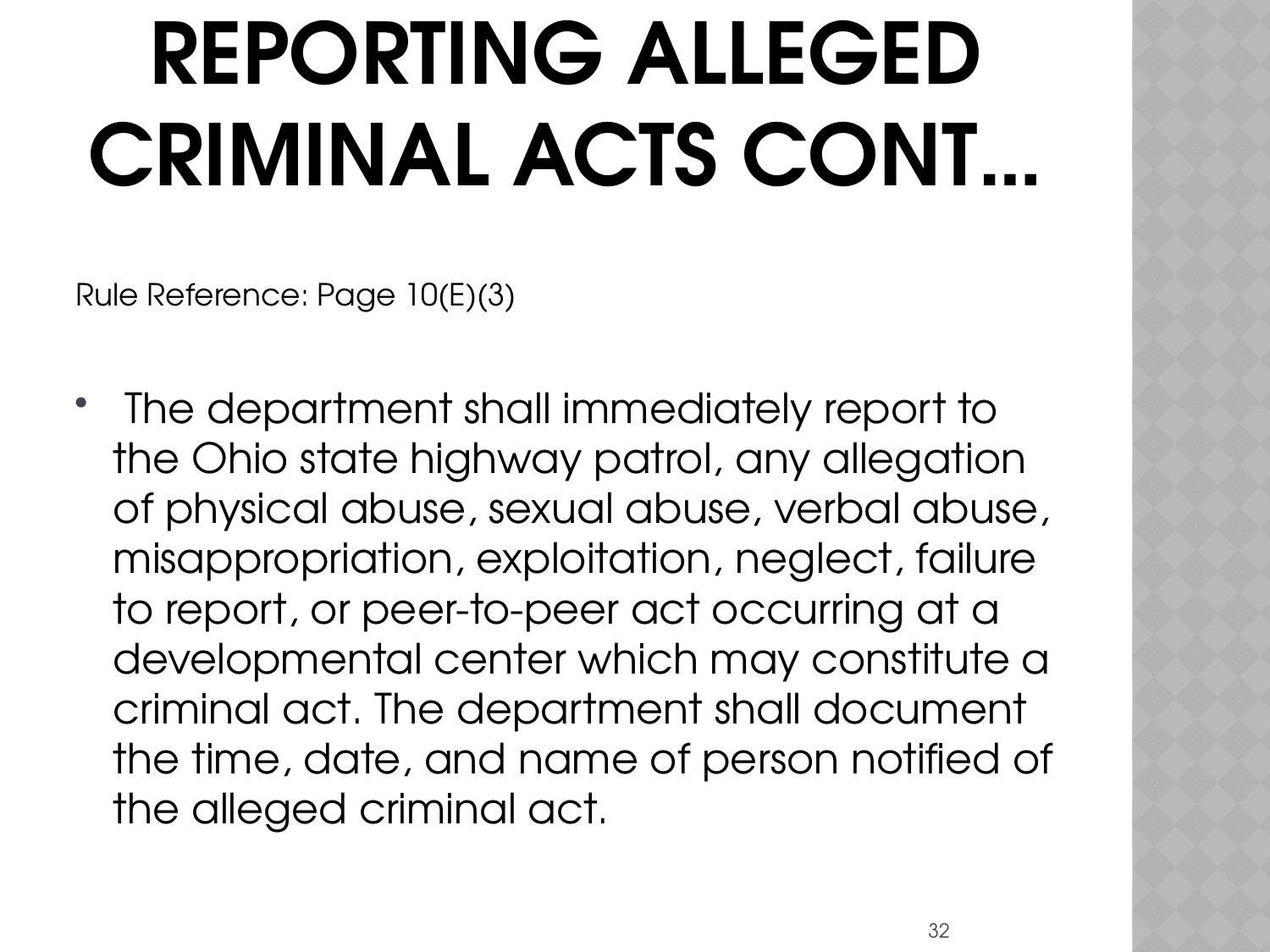

# Reporting Alleged criminal acts cont…

Rule Reference: Page 10(E)(3)

 The department shall immediately report to the Ohio state highway patrol, any allegation of physical abuse, sexual abuse, verbal abuse, misappropriation, exploitation, neglect, failure to report, or peer-to-peer act occurring at a developmental center which may constitute a criminal act. The department shall document the time, date, and name of person notified of the alleged criminal act.

32